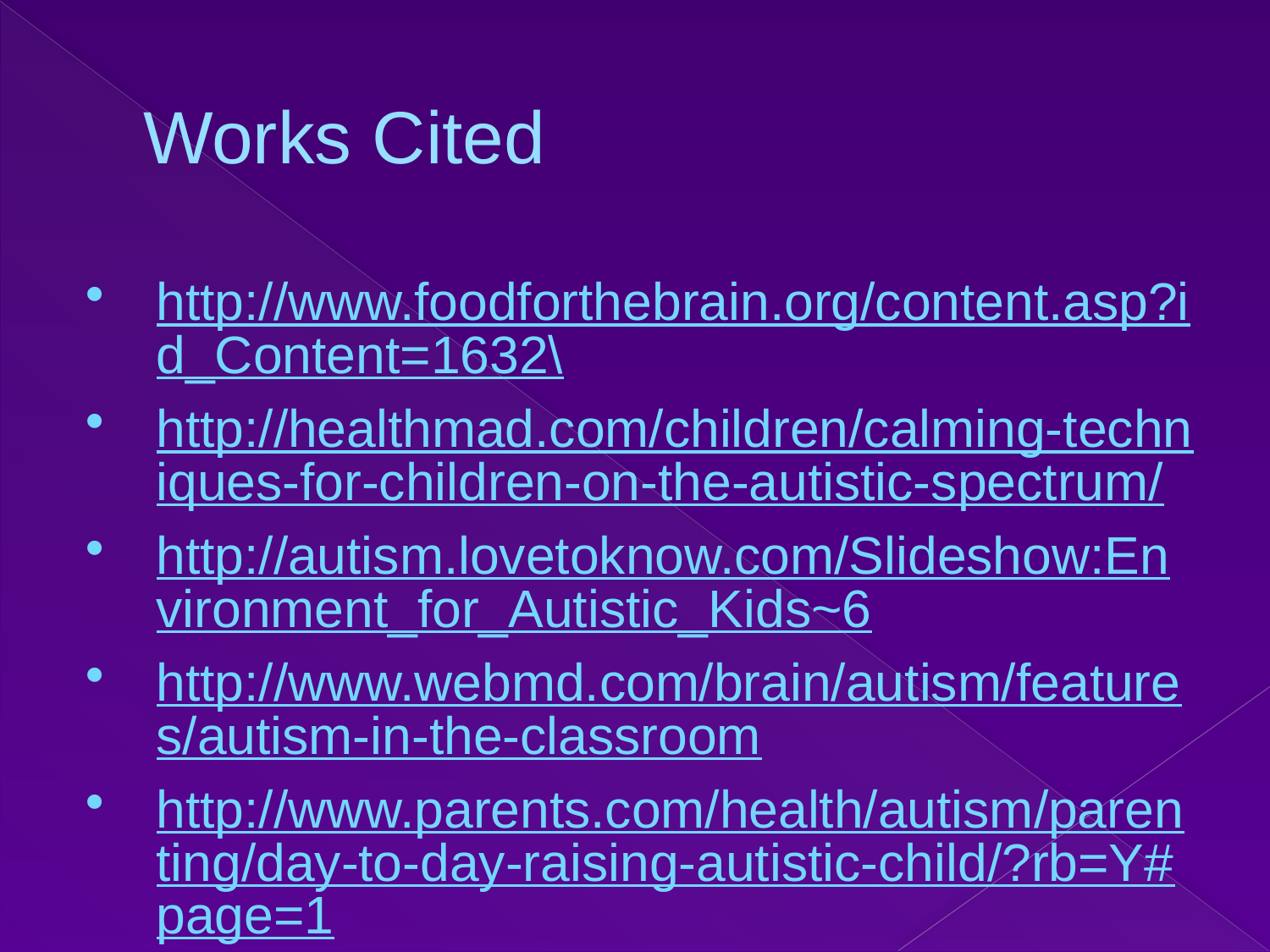

# Works Cited
http://www.foodforthebrain.org/content.asp?id_Content=1632\
http://healthmad.com/children/calming-techniques-for-children-on-the-autistic-spectrum/
http://autism.lovetoknow.com/Slideshow:Environment_for_Autistic_Kids~6
http://www.webmd.com/brain/autism/features/autism-in-the-classroom
http://www.parents.com/health/autism/parenting/day-to-day-raising-autistic-child/?rb=Y#page=1
http://m.kidshealth.org/parent/medical/brain/asperger.html
http://www.nidcd.nih.gov/staticresources/health/voice/CommunicationProblemsInChildrenWithAutism.pdf